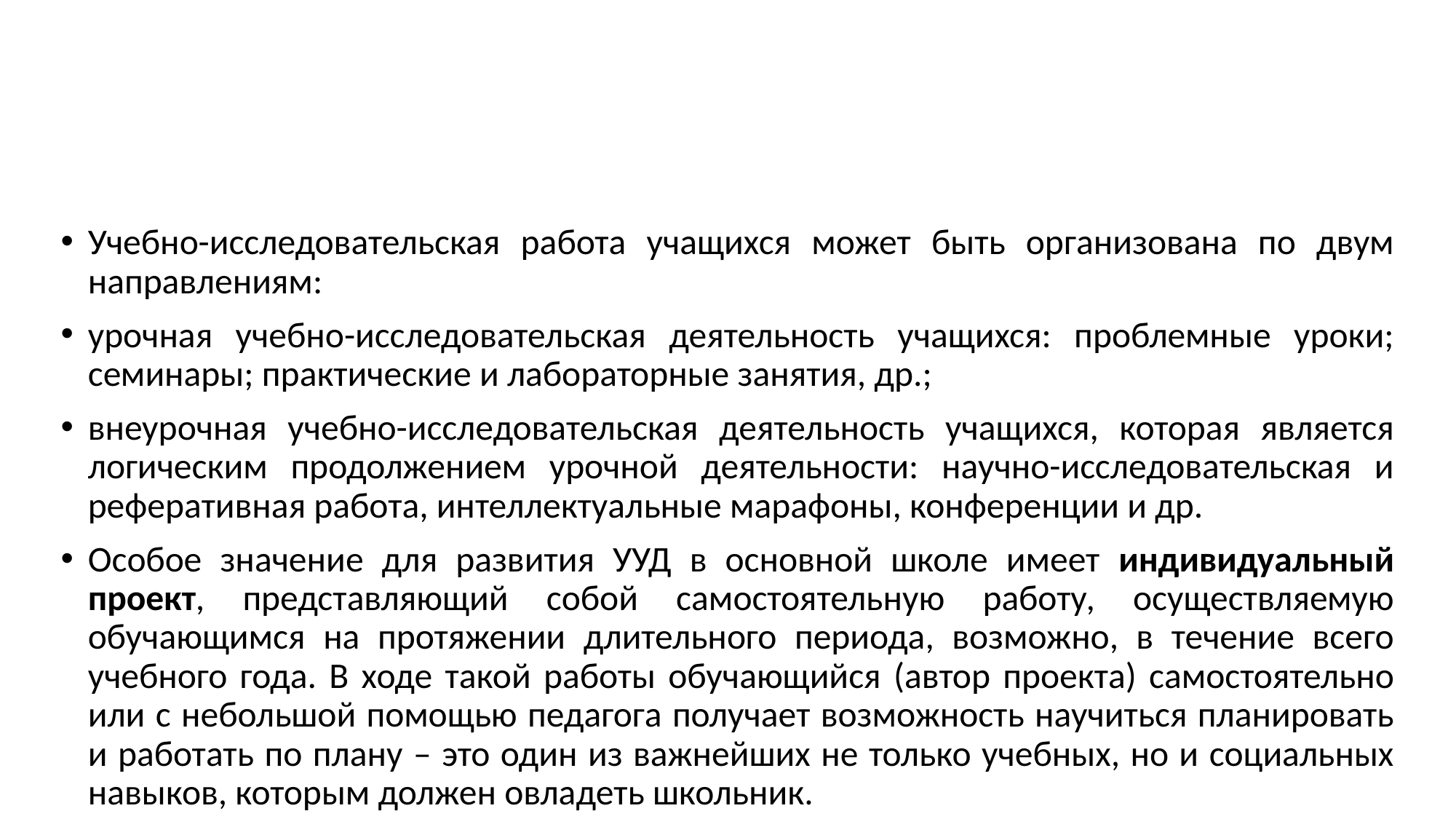

#
Учебно-исследовательская работа учащихся может быть организована по двум направлениям:
урочная учебно-исследовательская деятельность учащихся: проблемные уроки; семинары; практические и лабораторные занятия, др.;
внеурочная учебно-исследовательская деятельность учащихся, которая является логическим продолжением урочной деятельности: научно-исследовательская и реферативная работа, интеллектуальные марафоны, конференции и др.
Особое значение для развития УУД в основной школе имеет индивидуальный проект, представляющий собой самостоятельную работу, осуществляемую обучающимся на протяжении длительного периода, возможно, в течение всего учебного года. В ходе такой работы обучающийся (автор проекта) самостоятельно или с небольшой помощью педагога получает возможность научиться планировать и работать по плану – это один из важнейших не только учебных, но и социальных навыков, которым должен овладеть школьник.